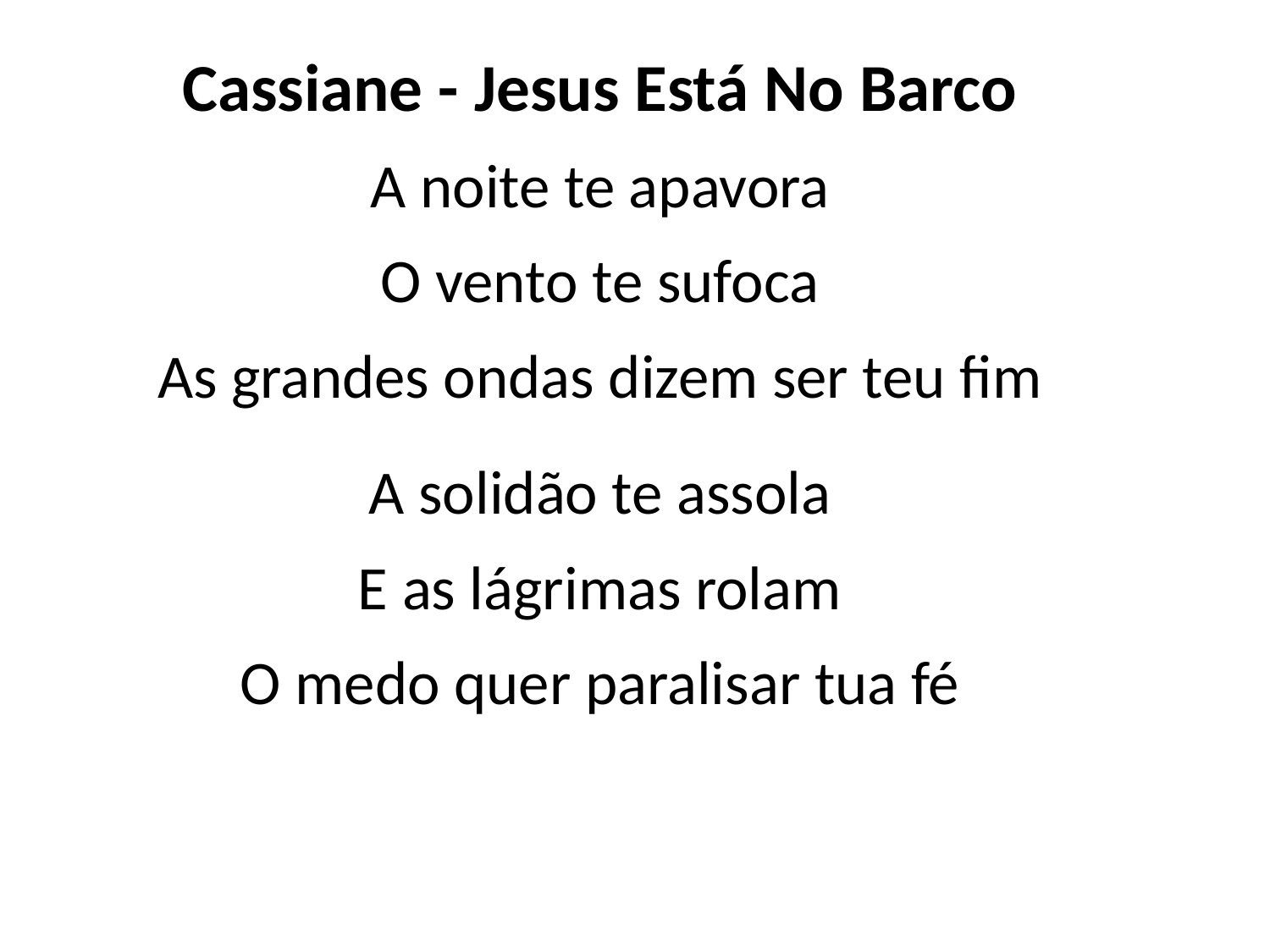

Cassiane - Jesus Está No Barco

A noite te apavora

O vento te sufoca

As grandes ondas dizem ser teu fim

A solidão te assola

E as lágrimas rolam

O medo quer paralisar tua fé
#